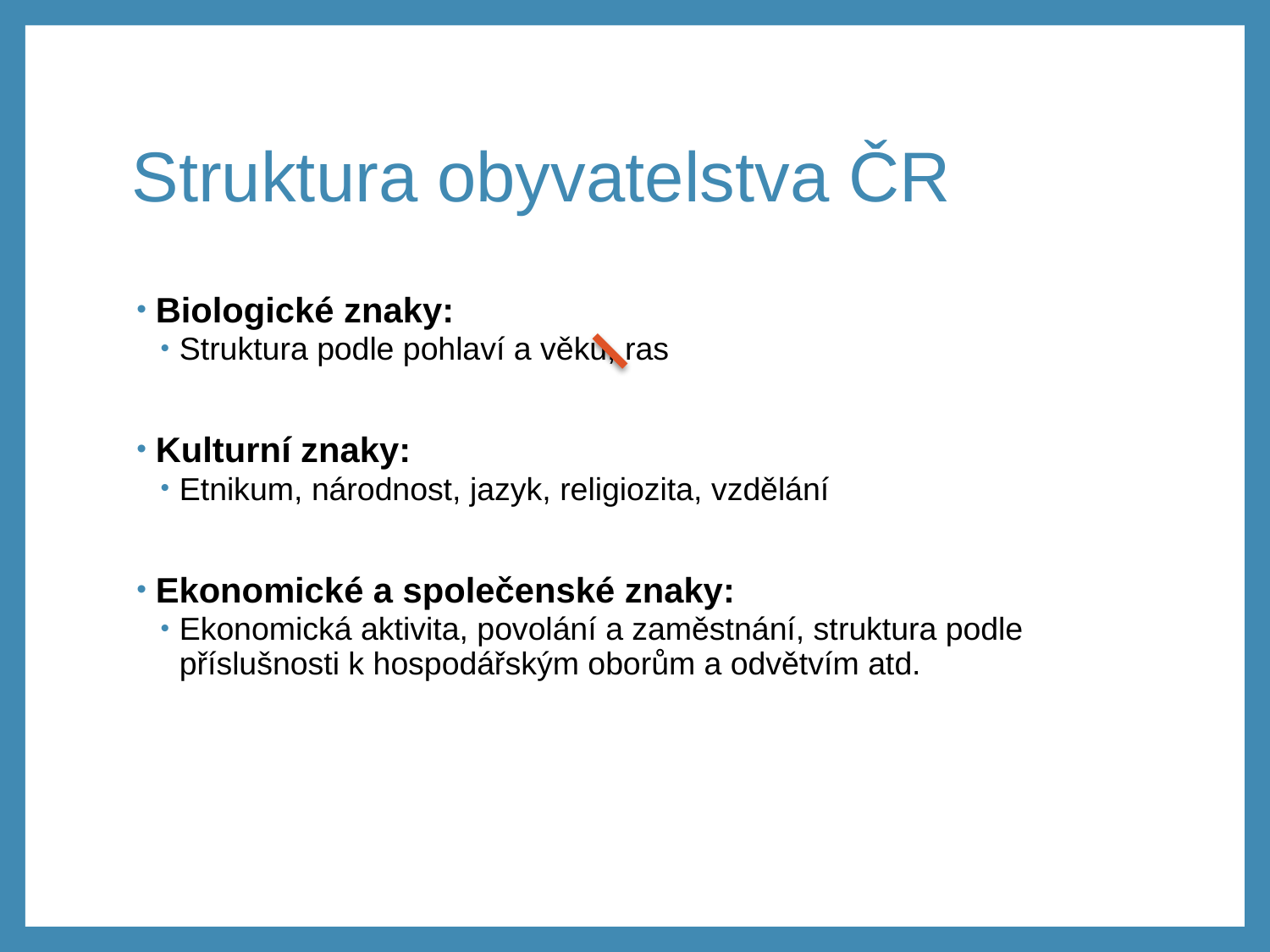

# Struktura obyvatelstva ČR
Biologické znaky:
Struktura podle pohlaví a věku, ras

Kulturní znaky:
Etnikum, národnost, jazyk, religiozita, vzdělání

Ekonomické a společenské znaky:
Ekonomická aktivita, povolání a zaměstnání, struktura podle příslušnosti k hospodářským oborům a odvětvím atd.